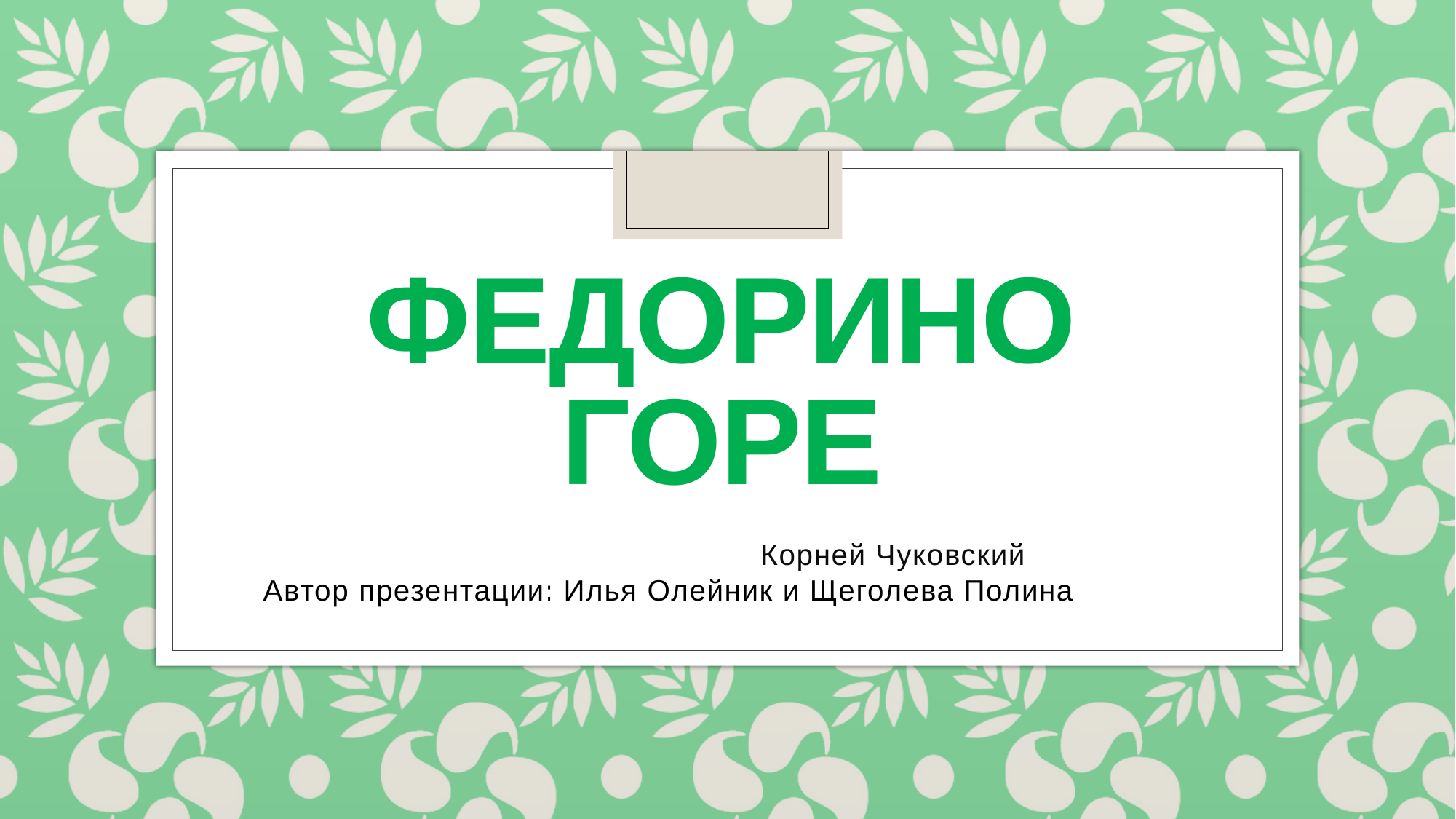

# Федорино горе
                                                            Корней Чуковский
       Автор презентации: Илья Олейник и Щеголева Полина